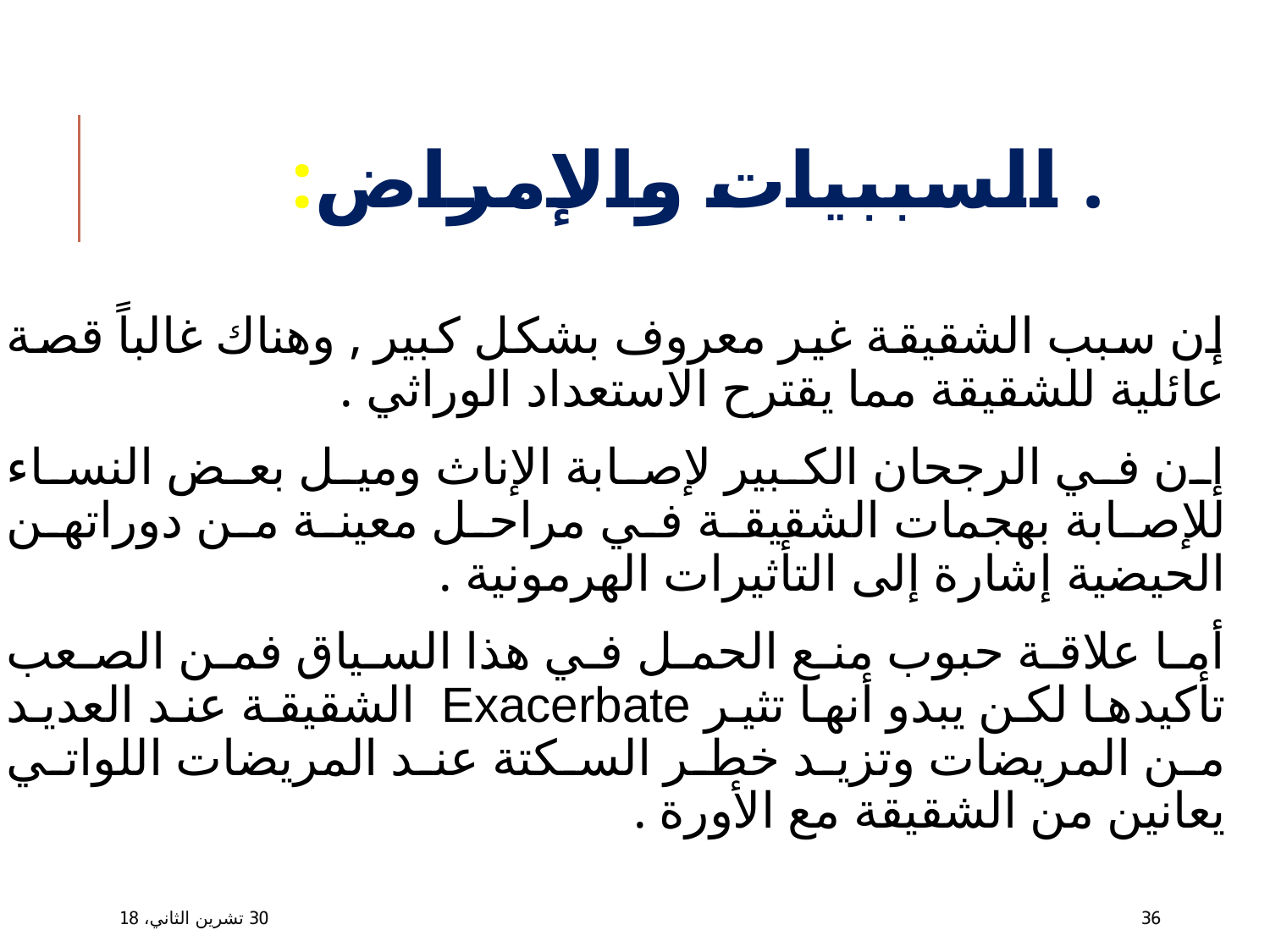

# . السببيات والإمراض:
إن سبب الشقيقة غير معروف بشكل كبير , وهناك غالباً قصة عائلية للشقيقة مما يقترح الاستعداد الوراثي .
إن في الرجحان الكبير لإصابة الإناث وميل بعض النساء للإصابة بهجمات الشقيقة في مراحل معينة من دوراتهن الحيضية إشارة إلى التأثيرات الهرمونية .
أما علاقة حبوب منع الحمل في هذا السياق فمن الصعب تأكيدها لكن يبدو أنها تثير Exacerbate  الشقيقة عند العديد من المريضات وتزيد خطر السكتة عند المريضات اللواتي يعانين من الشقيقة مع الأورة .

30 تشرين الثاني، 18
36